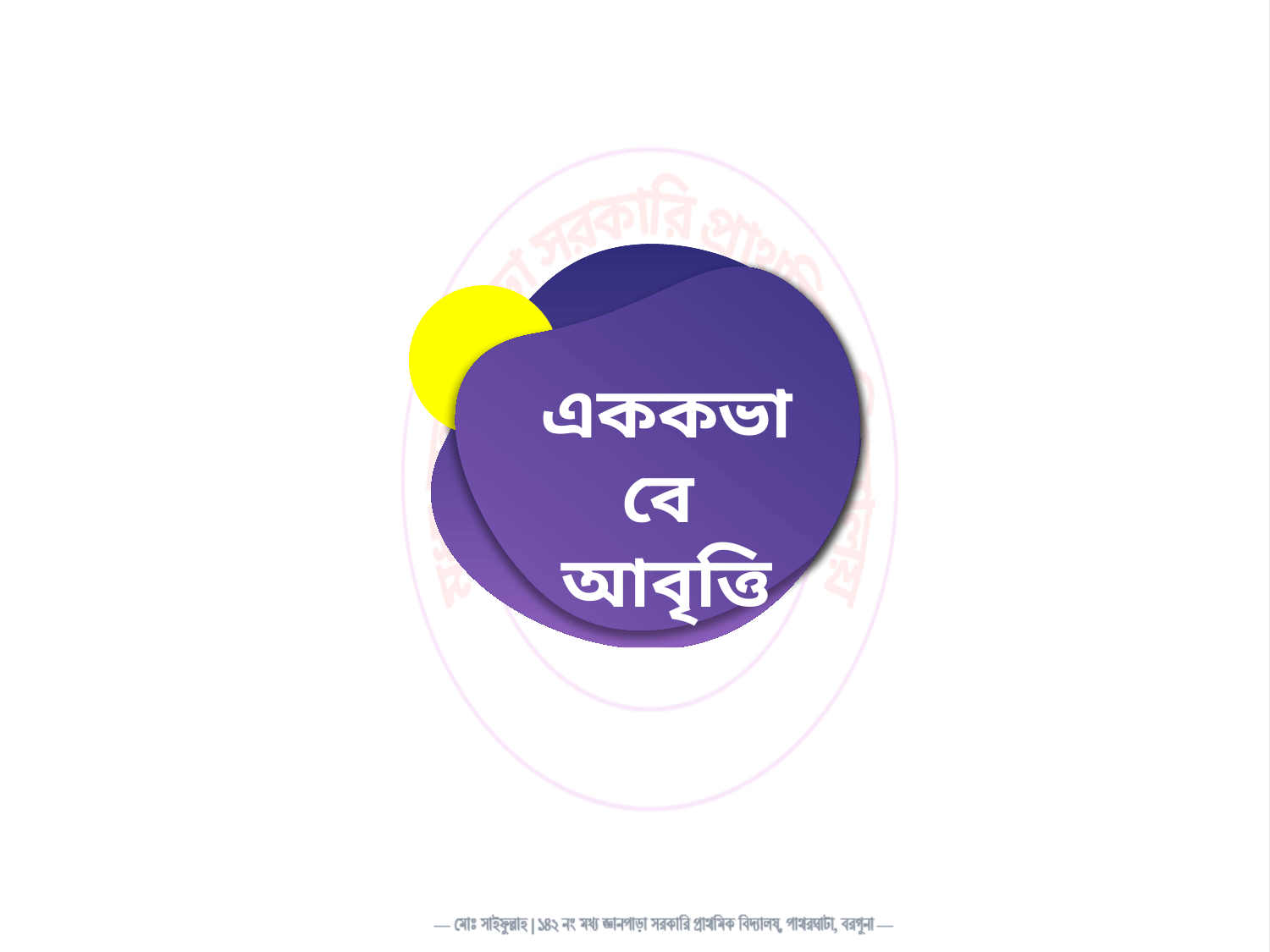

সমবেতভাবে আবৃত্তি কর-

জোড়ায় আবৃত্তি কর-

এককভাবে  আবৃত্তি কর-